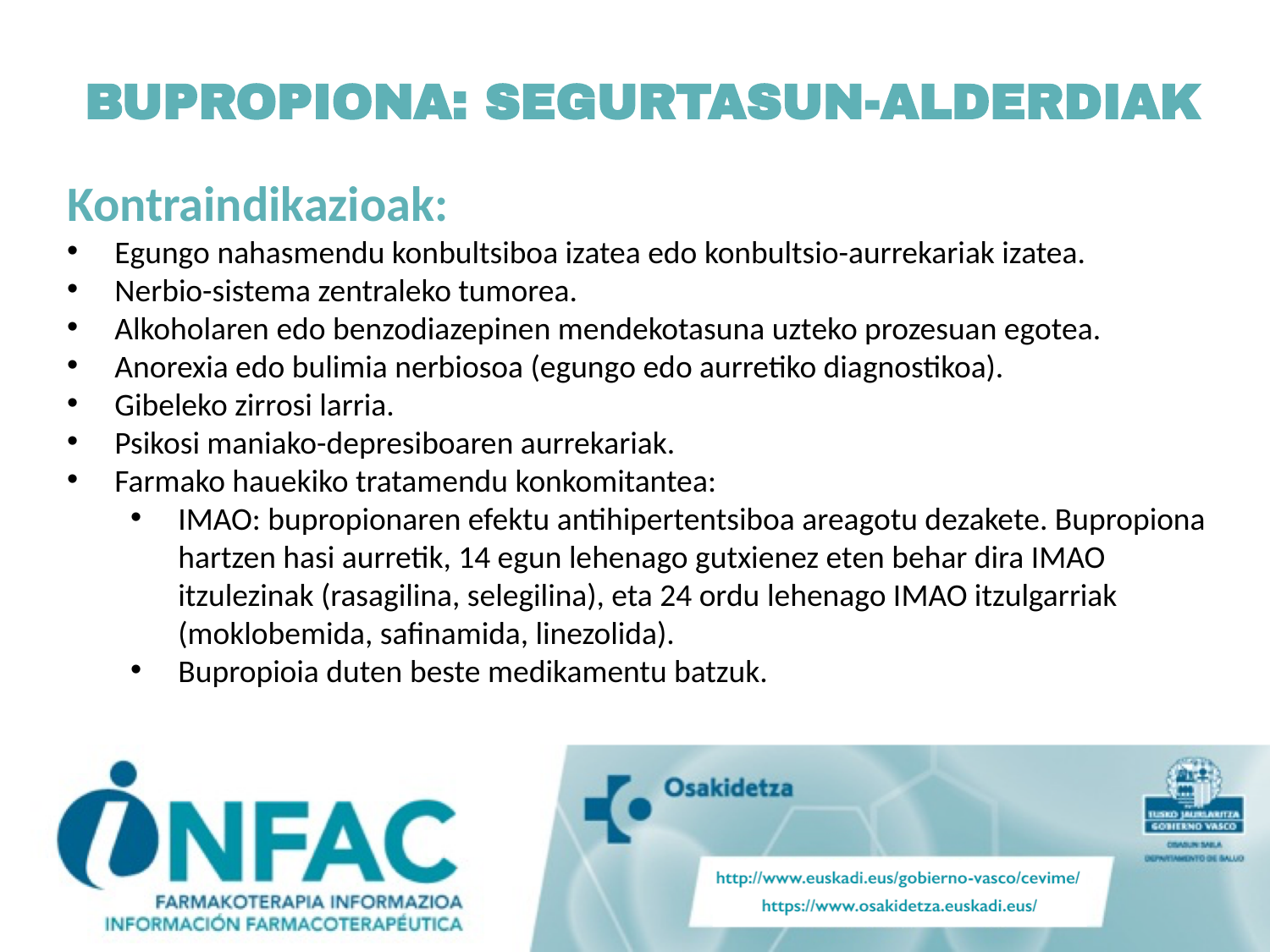

# BUPROPIONA: SEGURTASUN-ALDERDIAK
Kontraindikazioak:
Egungo nahasmendu konbultsiboa izatea edo konbultsio-aurrekariak izatea.
Nerbio-sistema zentraleko tumorea.
Alkoholaren edo benzodiazepinen mendekotasuna uzteko prozesuan egotea.
Anorexia edo bulimia nerbiosoa (egungo edo aurretiko diagnostikoa).
Gibeleko zirrosi larria.
Psikosi maniako-depresiboaren aurrekariak.
Farmako hauekiko tratamendu konkomitantea:
IMAO: bupropionaren efektu antihipertentsiboa areagotu dezakete. Bupropiona hartzen hasi aurretik, 14 egun lehenago gutxienez eten behar dira IMAO itzulezinak (rasagilina, selegilina), eta 24 ordu lehenago IMAO itzulgarriak (moklobemida, safinamida, linezolida).
Bupropioia duten beste medikamentu batzuk.